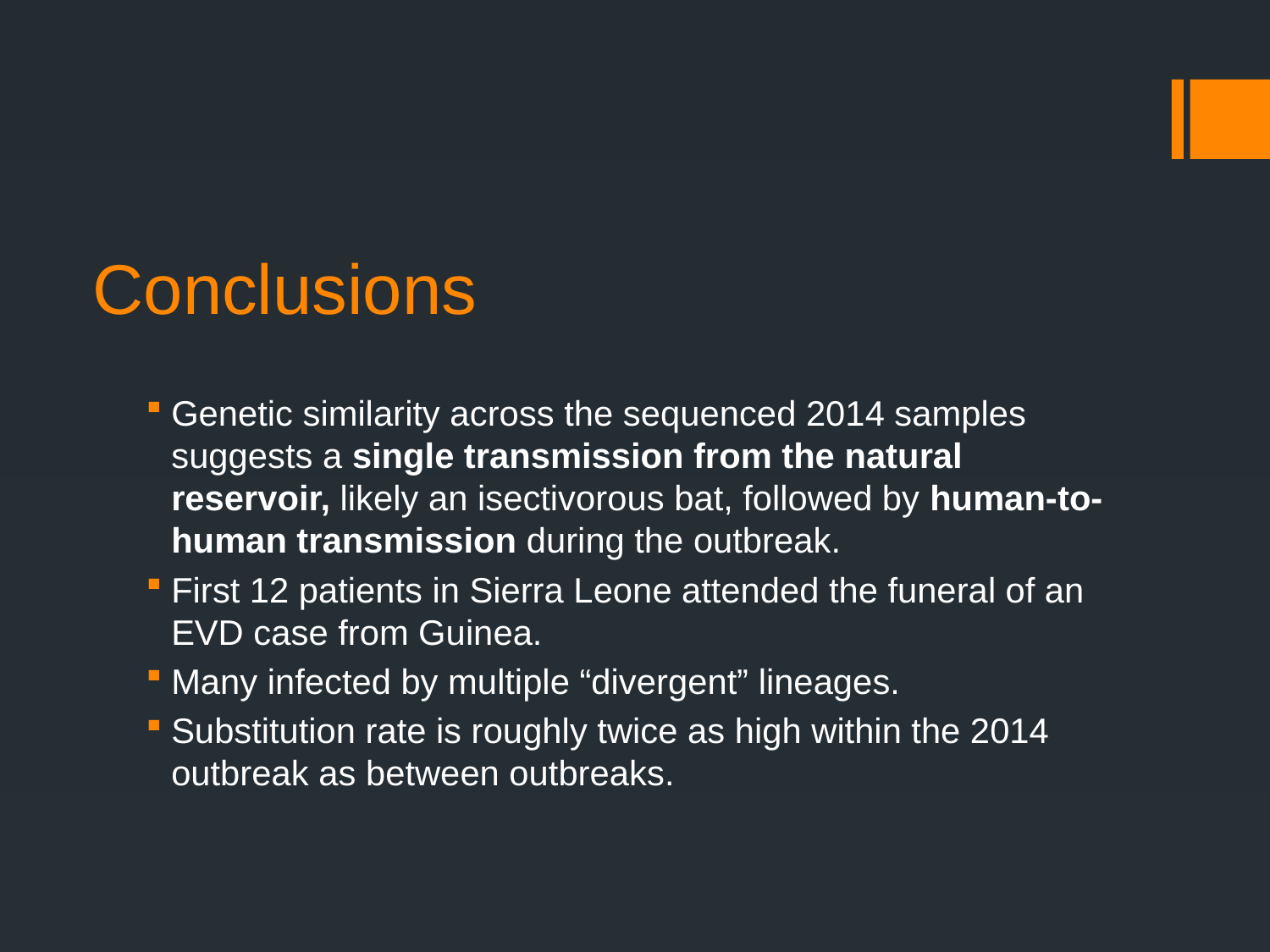

# Conclusions
Genetic similarity across the sequenced 2014 samples suggests a single transmission from the natural reservoir, likely an isectivorous bat, followed by human-to-human transmission during the outbreak.
First 12 patients in Sierra Leone attended the funeral of an EVD case from Guinea.
Many infected by multiple “divergent” lineages.
Substitution rate is roughly twice as high within the 2014 outbreak as between outbreaks.